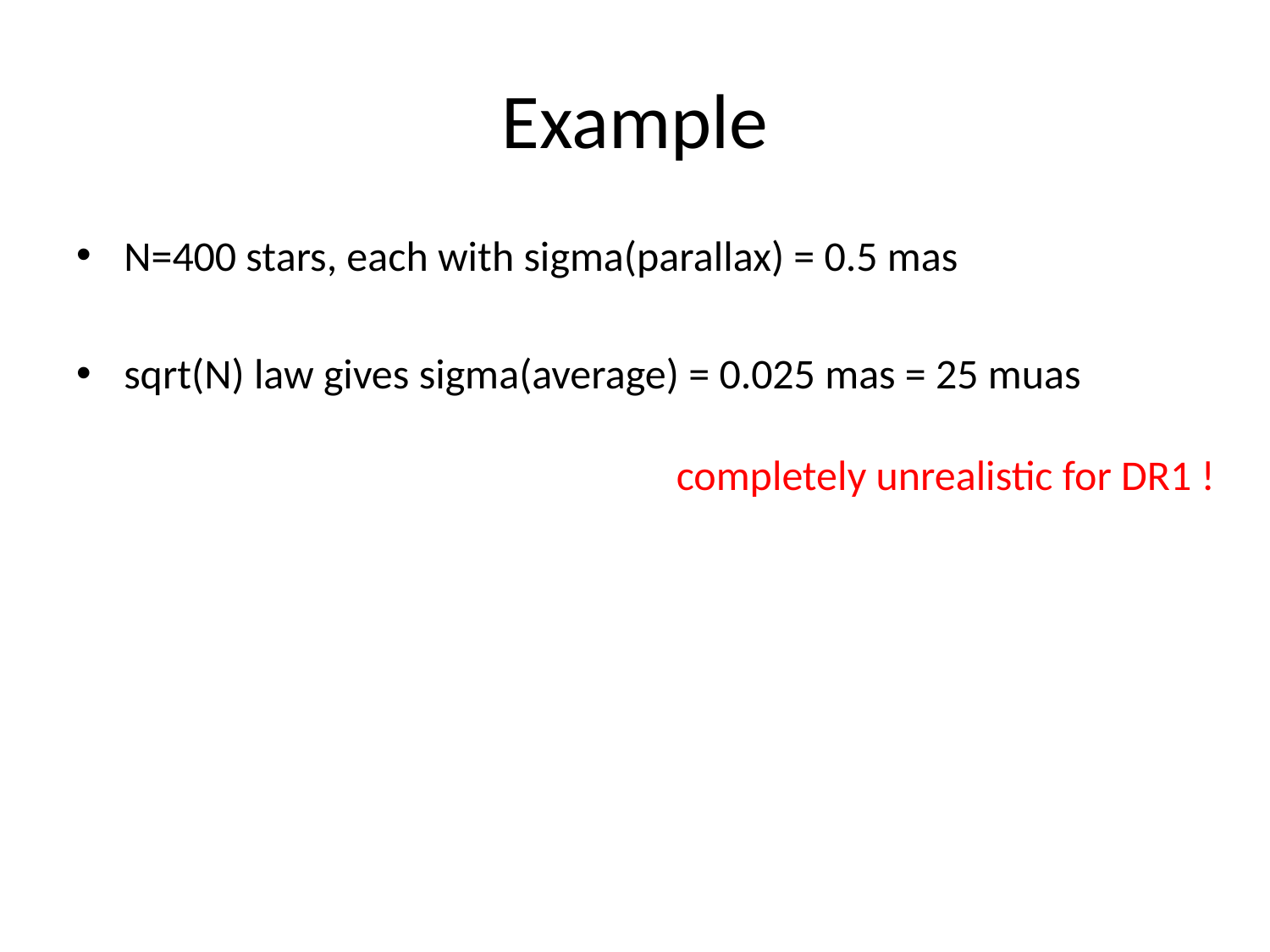

# Example
N=400 stars, each with sigma(parallax) = 0.5 mas

sqrt(N) law gives sigma(average) = 0.025 mas = 25 muas
                                                          completely unrealistic for DR1 !